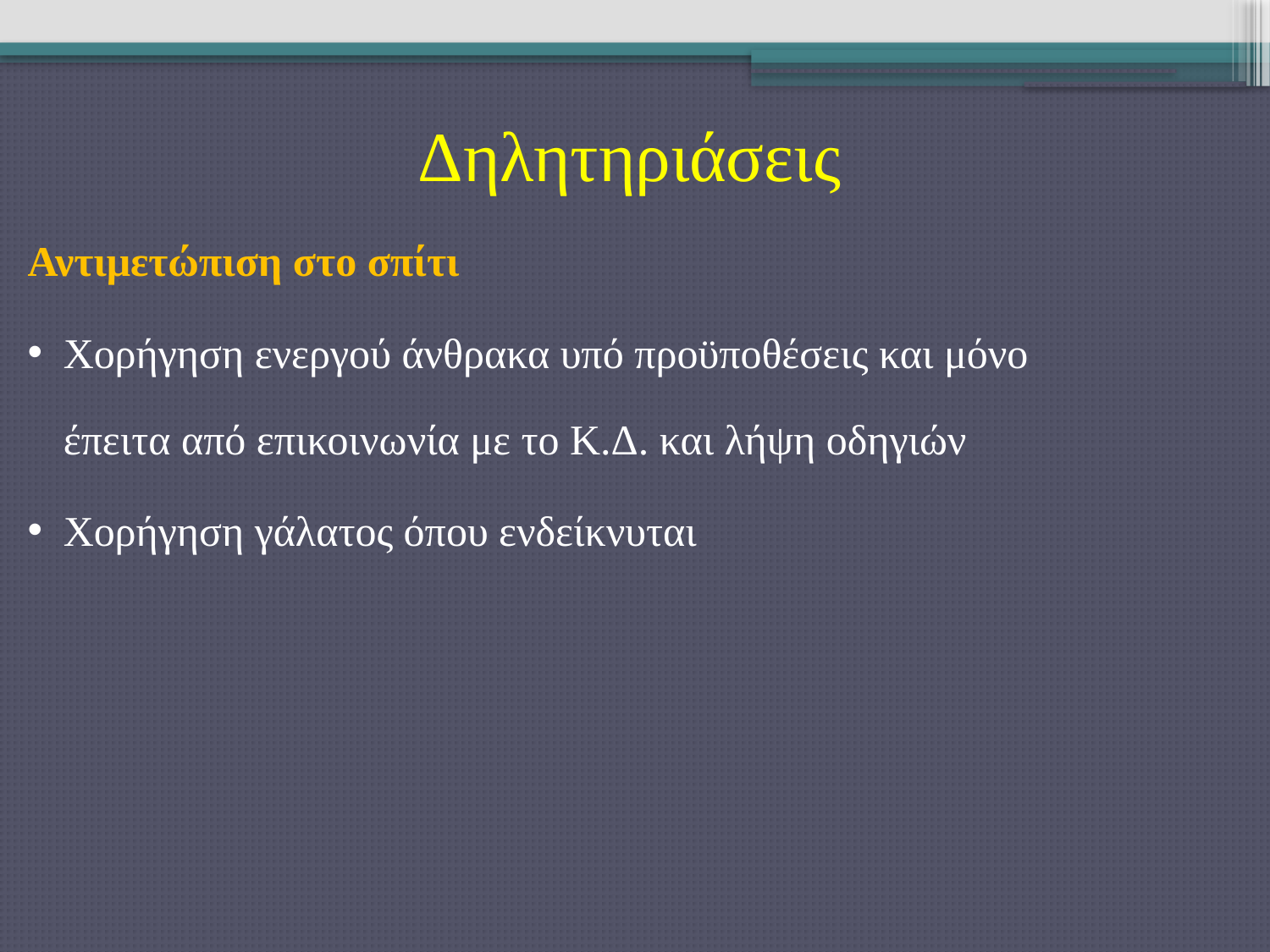

Δηλητηριάσεις
Αντιμετώπιση στο σπίτι
Χορήγηση ενεργού άνθρακα υπό προϋποθέσεις και μόνο έπειτα από επικοινωνία με το Κ.Δ. και λήψη οδηγιών
Χορήγηση γάλατος όπου ενδείκνυται